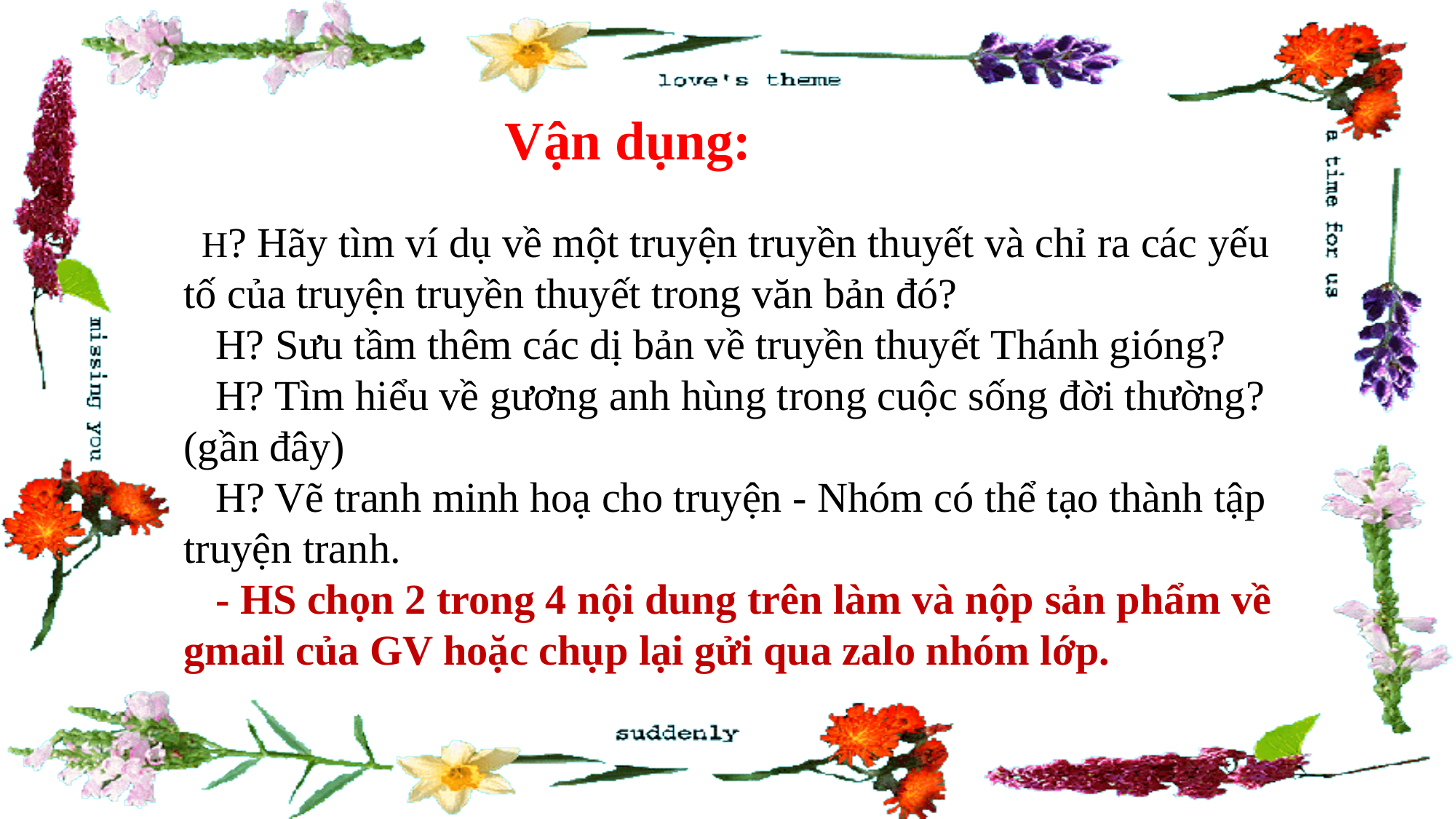

Vận dụng:
  H? Hãy tìm ví dụ về một truyện truyền thuyết và chỉ ra các yếu tố của truyện truyền thuyết trong văn bản đó?
   H? Sưu tầm thêm các dị bản về truyền thuyết Thánh gióng?
   H? Tìm hiểu về gương anh hùng trong cuộc sống đời thường? (gần đây)
   H? Vẽ tranh minh hoạ cho truyện - Nhóm có thể tạo thành tập truyện tranh.
   - HS chọn 2 trong 4 nội dung trên làm và nộp sản phẩm về gmail của GV hoặc chụp lại gửi qua zalo nhóm lớp.